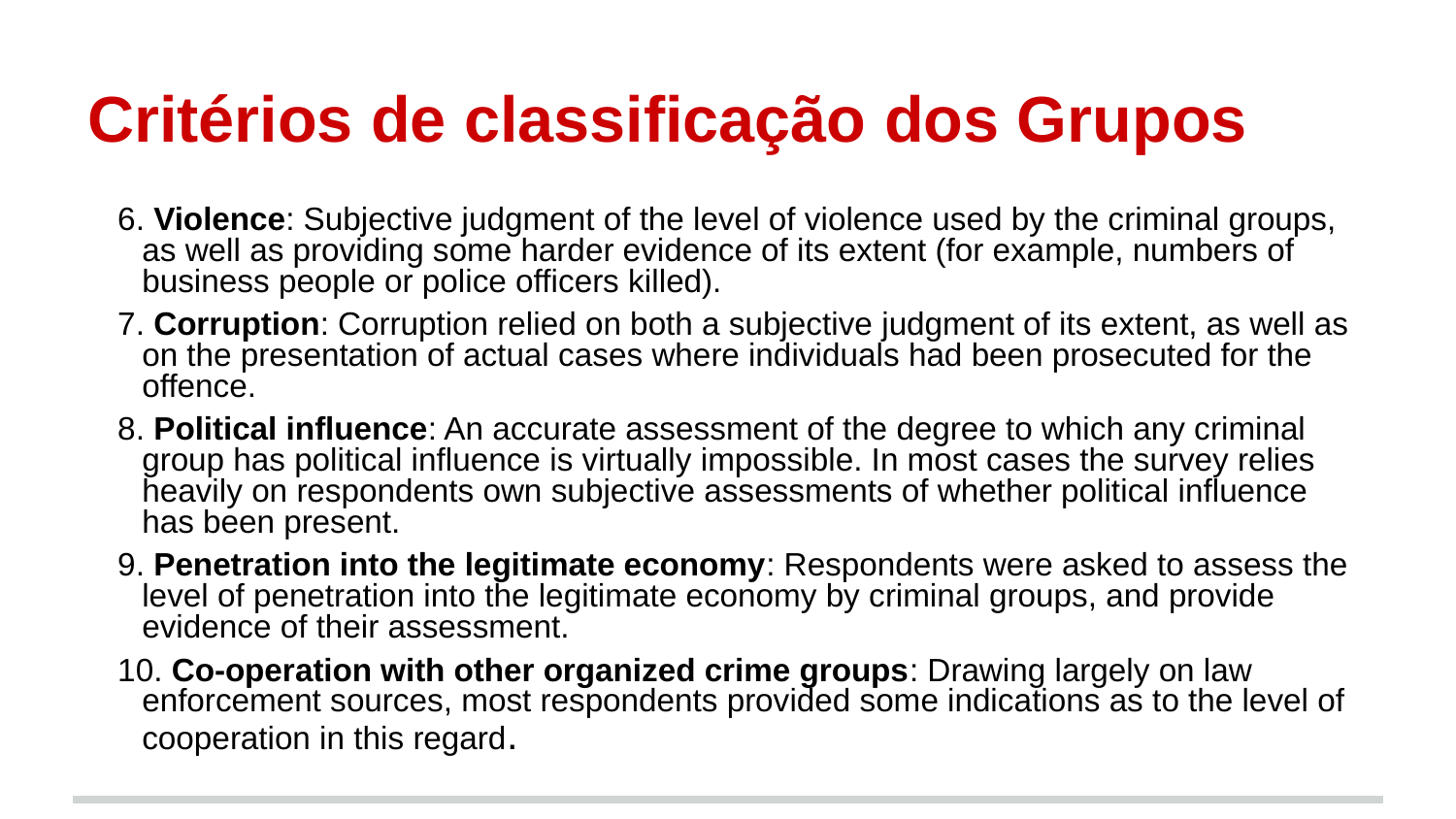

# Critérios de classificação dos Grupos
6. Violence: Subjective judgment of the level of violence used by the criminal groups, as well as providing some harder evidence of its extent (for example, numbers of business people or police officers killed).
7. Corruption: Corruption relied on both a subjective judgment of its extent, as well as on the presentation of actual cases where individuals had been prosecuted for the offence.
8. Political influence: An accurate assessment of the degree to which any criminal group has political influence is virtually impossible. In most cases the survey relies heavily on respondents own subjective assessments of whether political influence has been present.
9. Penetration into the legitimate economy: Respondents were asked to assess the level of penetration into the legitimate economy by criminal groups, and provide evidence of their assessment.
10. Co-operation with other organized crime groups: Drawing largely on law enforcement sources, most respondents provided some indications as to the level of cooperation in this regard.